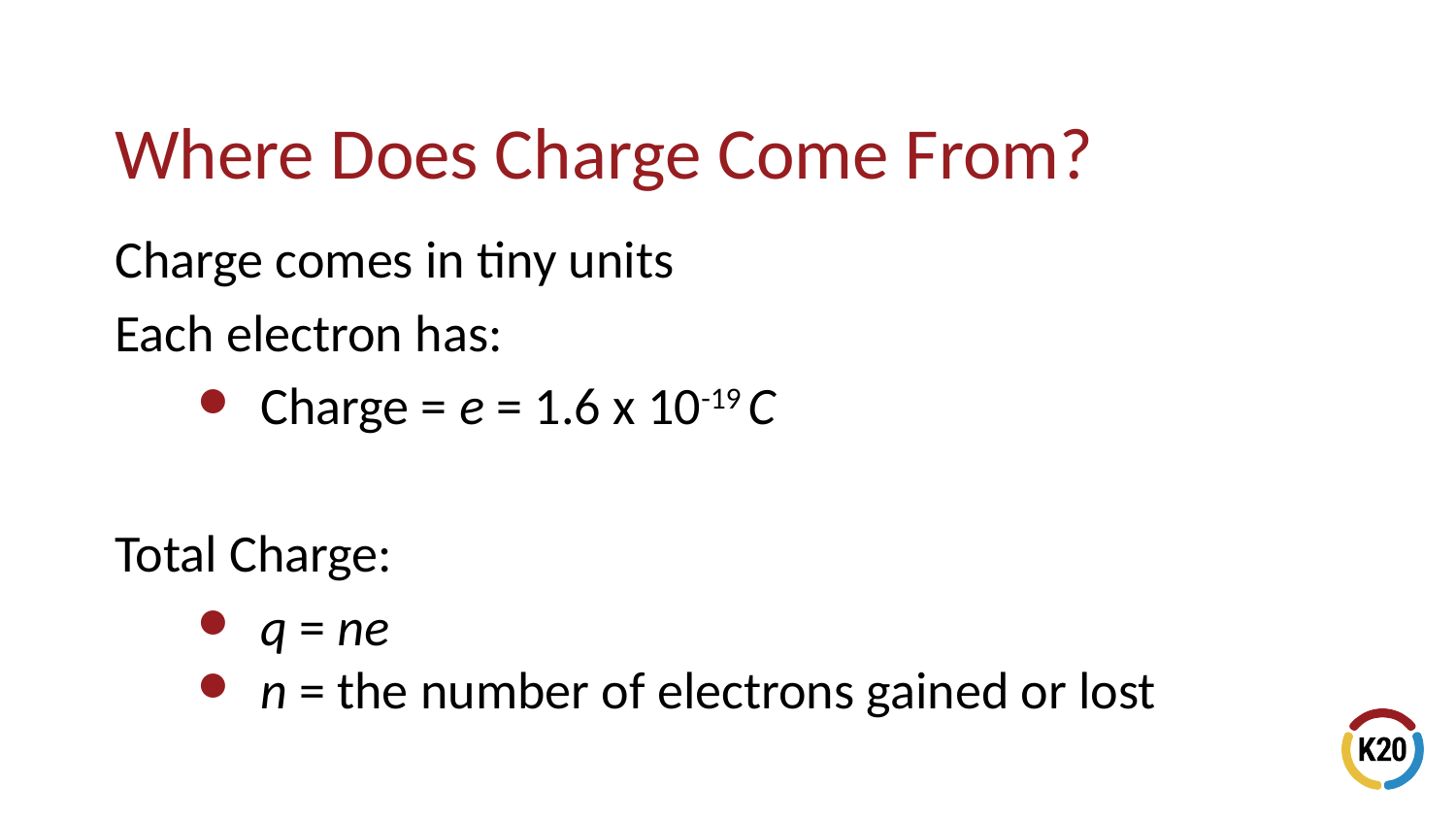

# Where Does Charge Come From?
Charge comes in tiny units
Each electron has:
Charge = e = 1.6 x 10-19 C

Total Charge:
q = ne
n = the number of electrons gained or lost